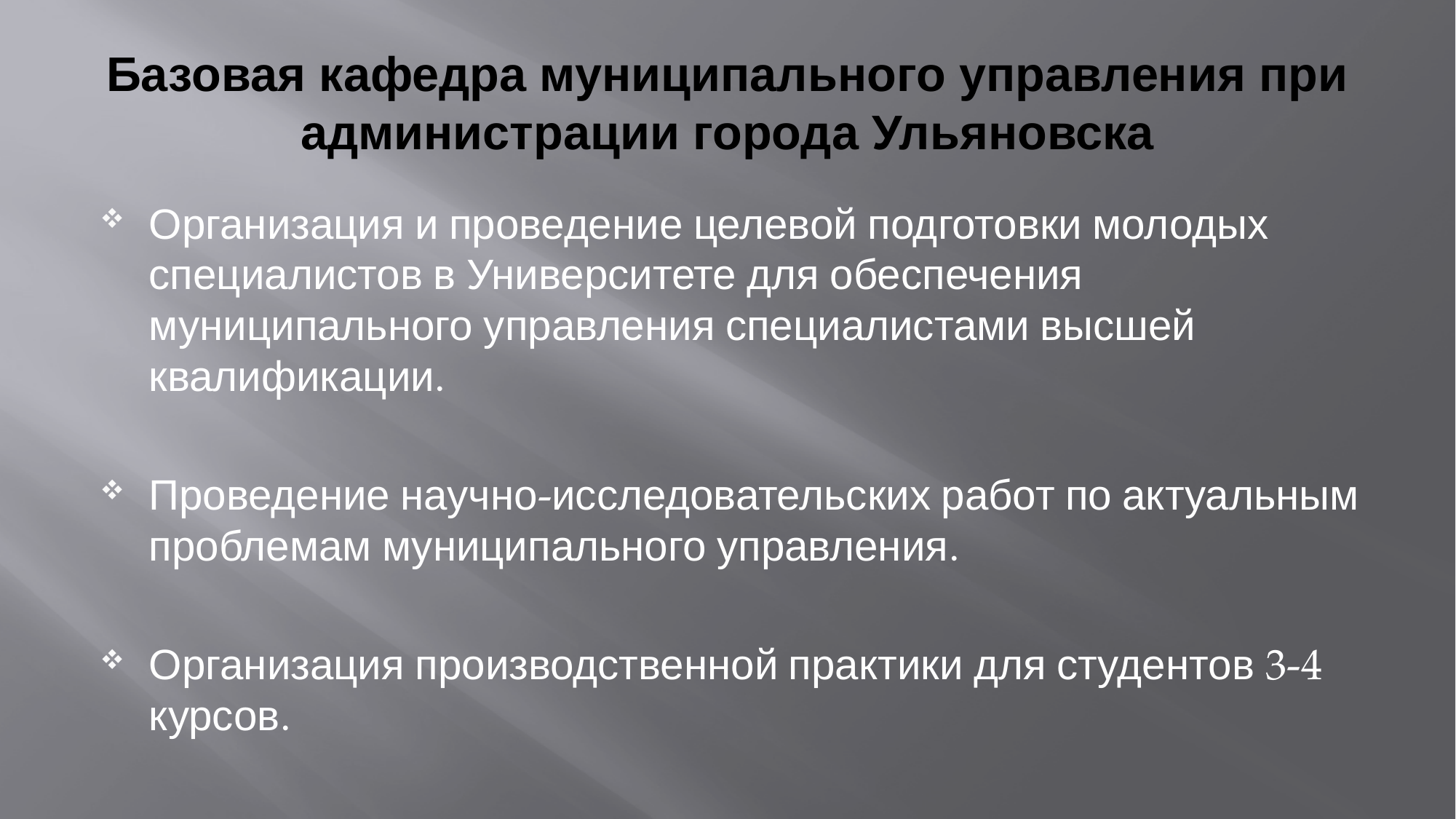

# Базовая кафедра муниципального управления при администрации города Ульяновска
Организация и проведение целевой подготовки молодых специалистов в Университете для обеспечения муниципального управления специалистами высшей квалификации.

Проведение научно-исследовательских работ по актуальным проблемам муниципального управления.

Организация производственной практики для студентов 3-4 курсов.